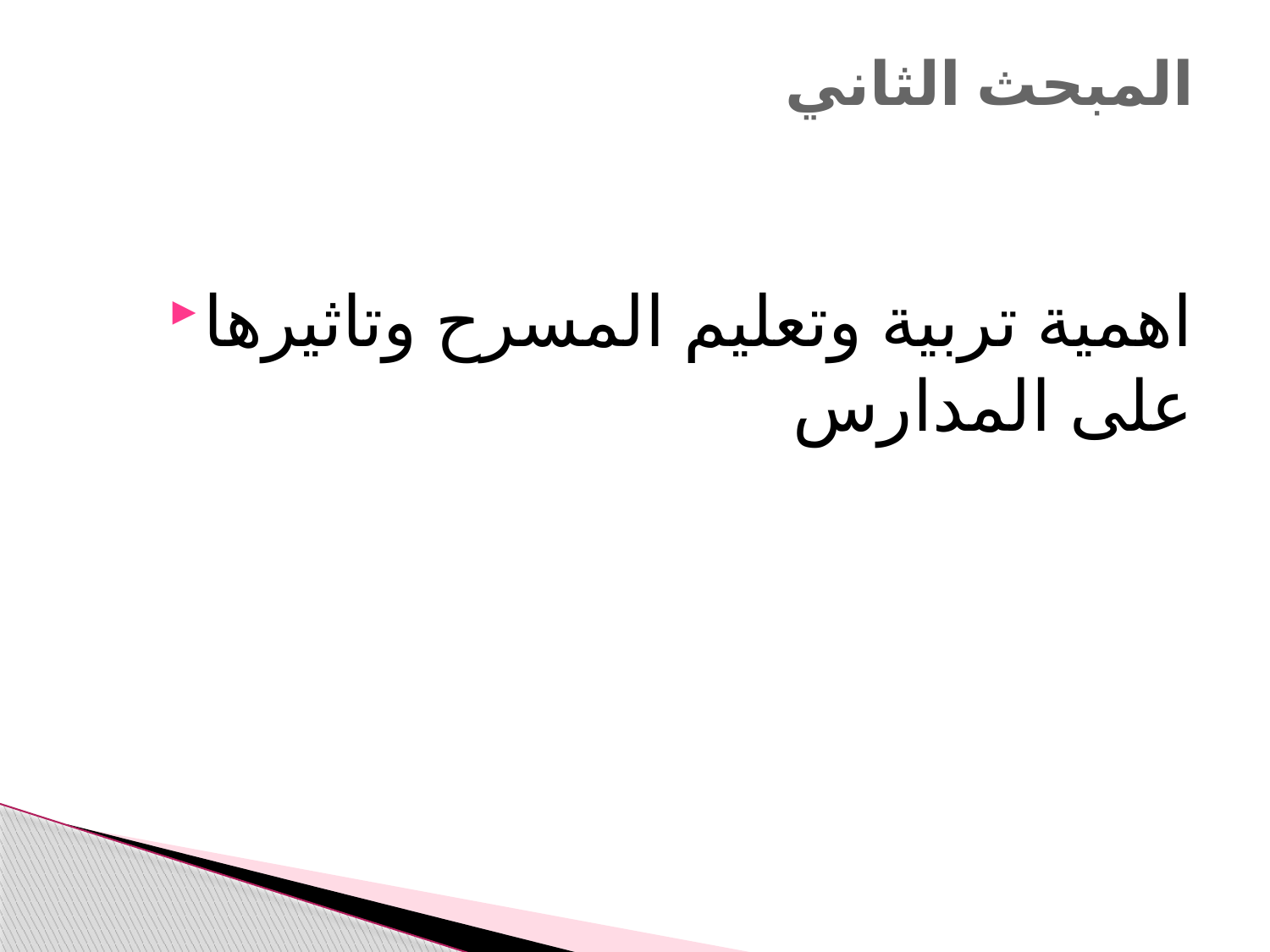

# المبحث الثاني

اهمية تربية وتعليم المسرح وتاثيرها على المدارس